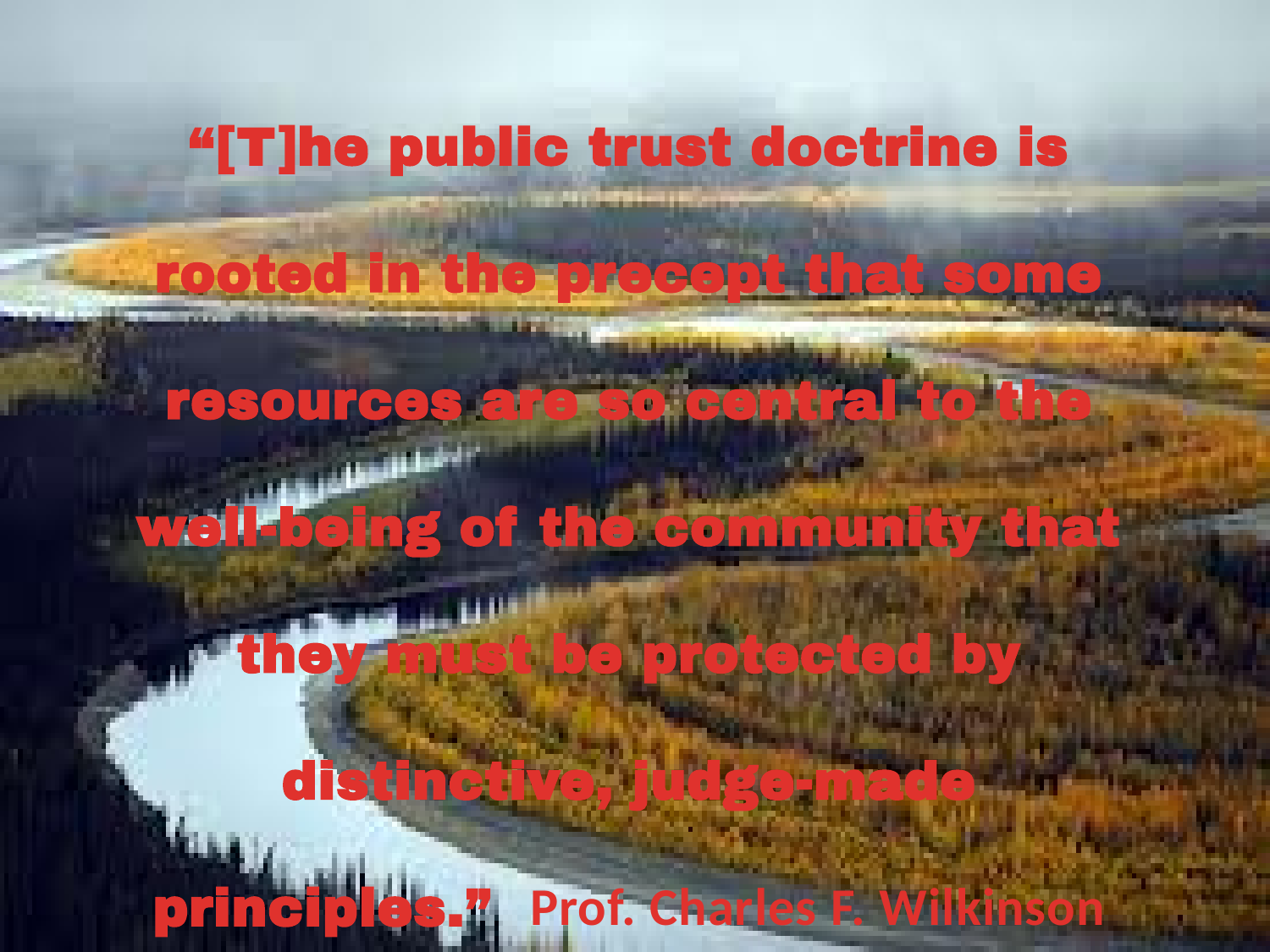

“[T]he public trust doctrine is rooted in the precept that some resources are so central to the well-being of the community that they must be protected by distinctive, judge-made principles.”  Prof. Charles F. Wilkinson